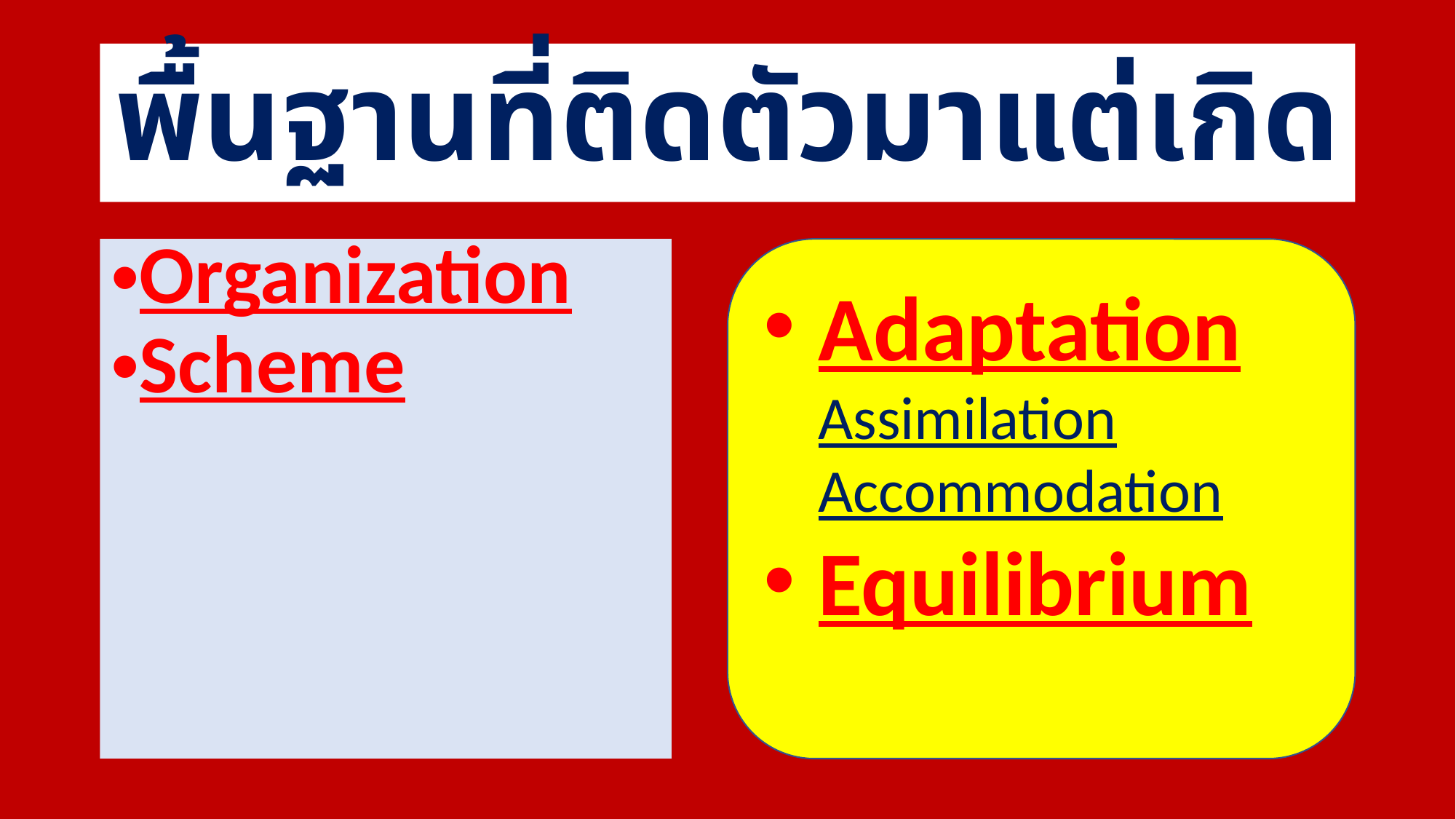

# พื้นฐานที่ติดตัวมาแต่เกิด
Organization
Scheme

Adaptation
Assimilation
Accommodation
Equilibrium